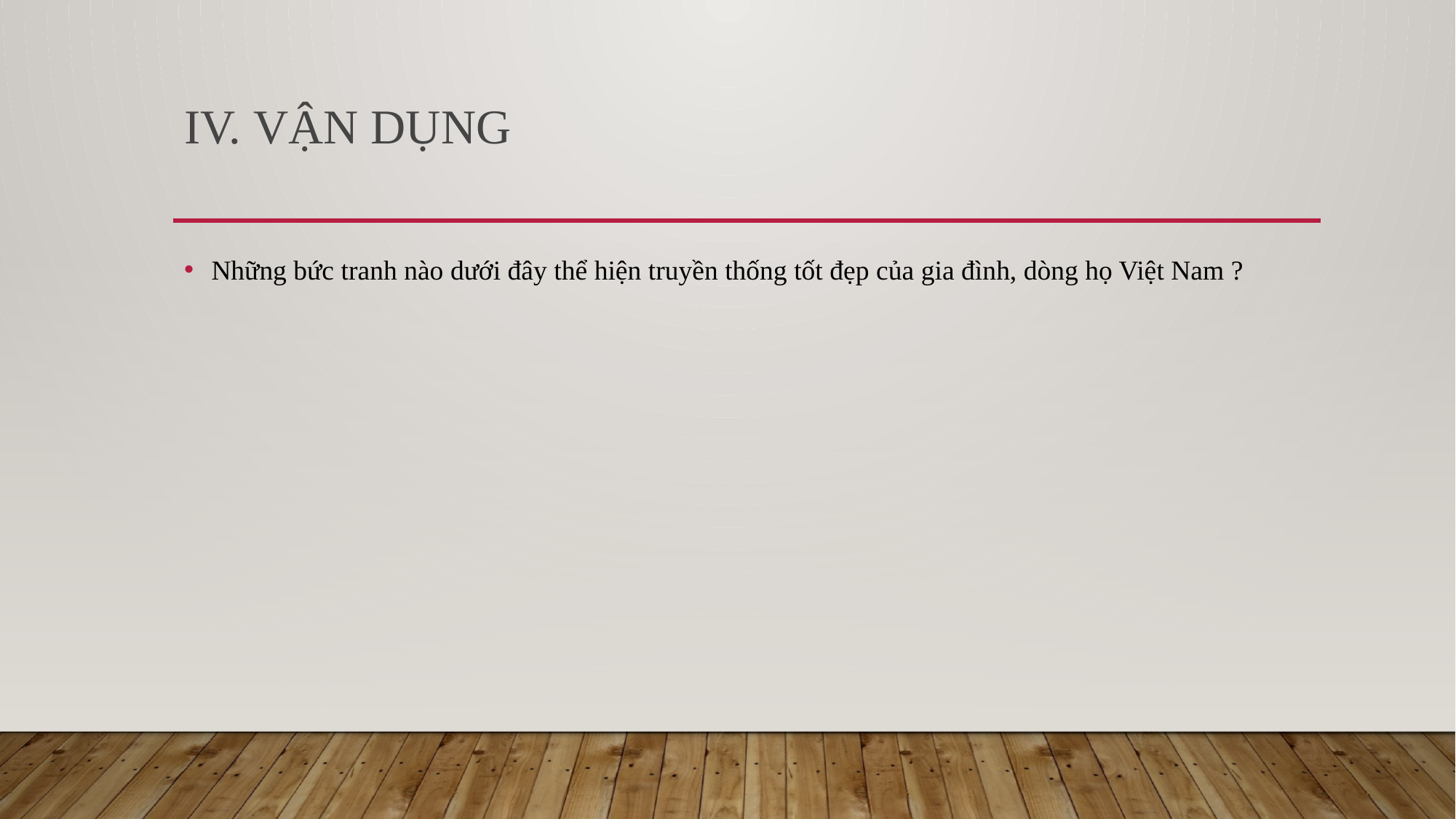

# IV. Vận DỤng
Những bức tranh nào dưới đây thể hiện truyền thống tốt đẹp của gia đình, dòng họ Việt Nam ?